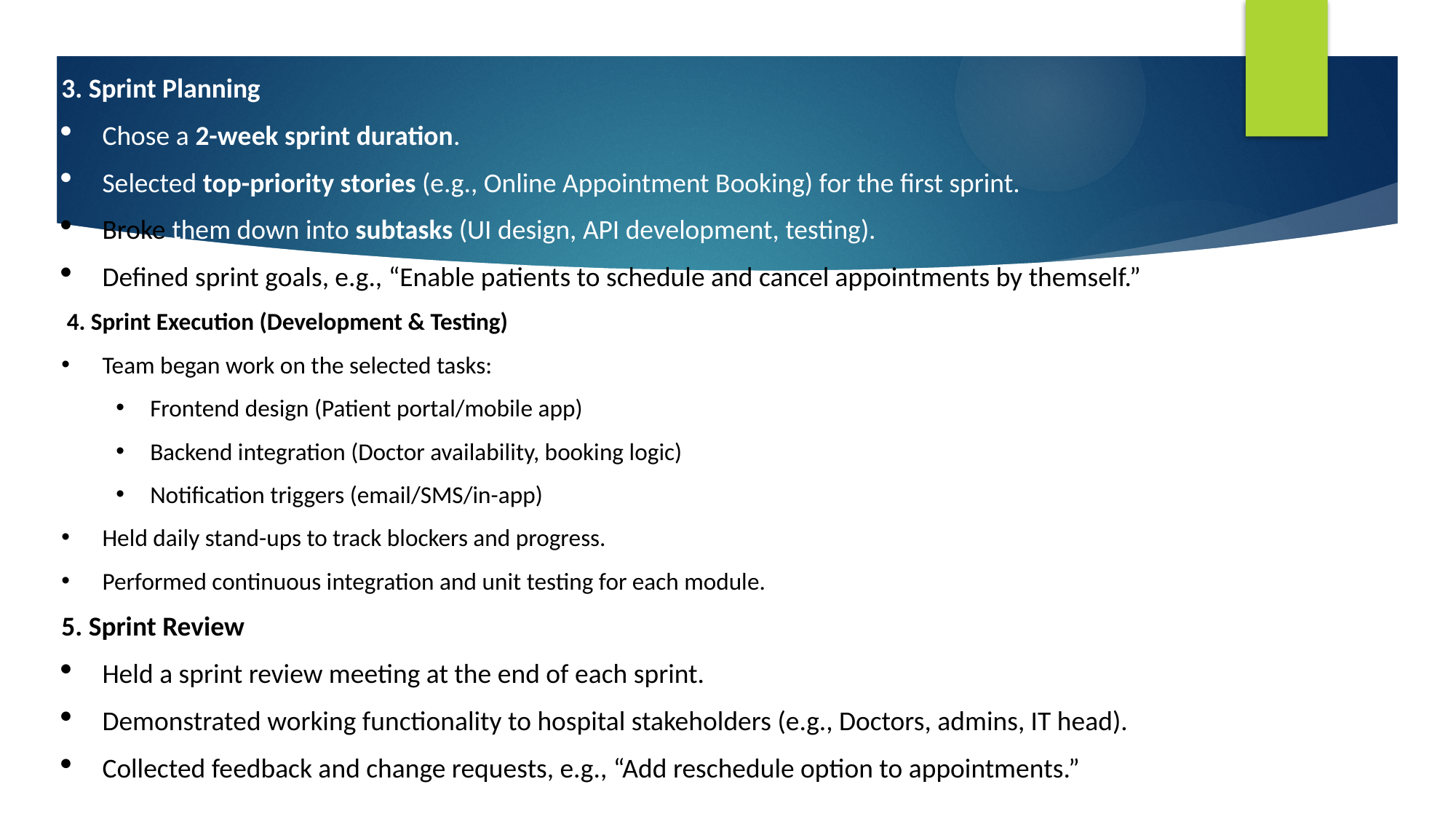

3. Sprint Planning
Chose a 2-week sprint duration.
Selected top-priority stories (e.g., Online Appointment Booking) for the first sprint.
Broke them down into subtasks (UI design, API development, testing).
Defined sprint goals, e.g., “Enable patients to schedule and cancel appointments by themself.”
 4. Sprint Execution (Development & Testing)
Team began work on the selected tasks:
Frontend design (Patient portal/mobile app)
Backend integration (Doctor availability, booking logic)
Notification triggers (email/SMS/in-app)
Held daily stand-ups to track blockers and progress.
Performed continuous integration and unit testing for each module.
5. Sprint Review
Held a sprint review meeting at the end of each sprint.
Demonstrated working functionality to hospital stakeholders (e.g., Doctors, admins, IT head).
Collected feedback and change requests, e.g., “Add reschedule option to appointments.”